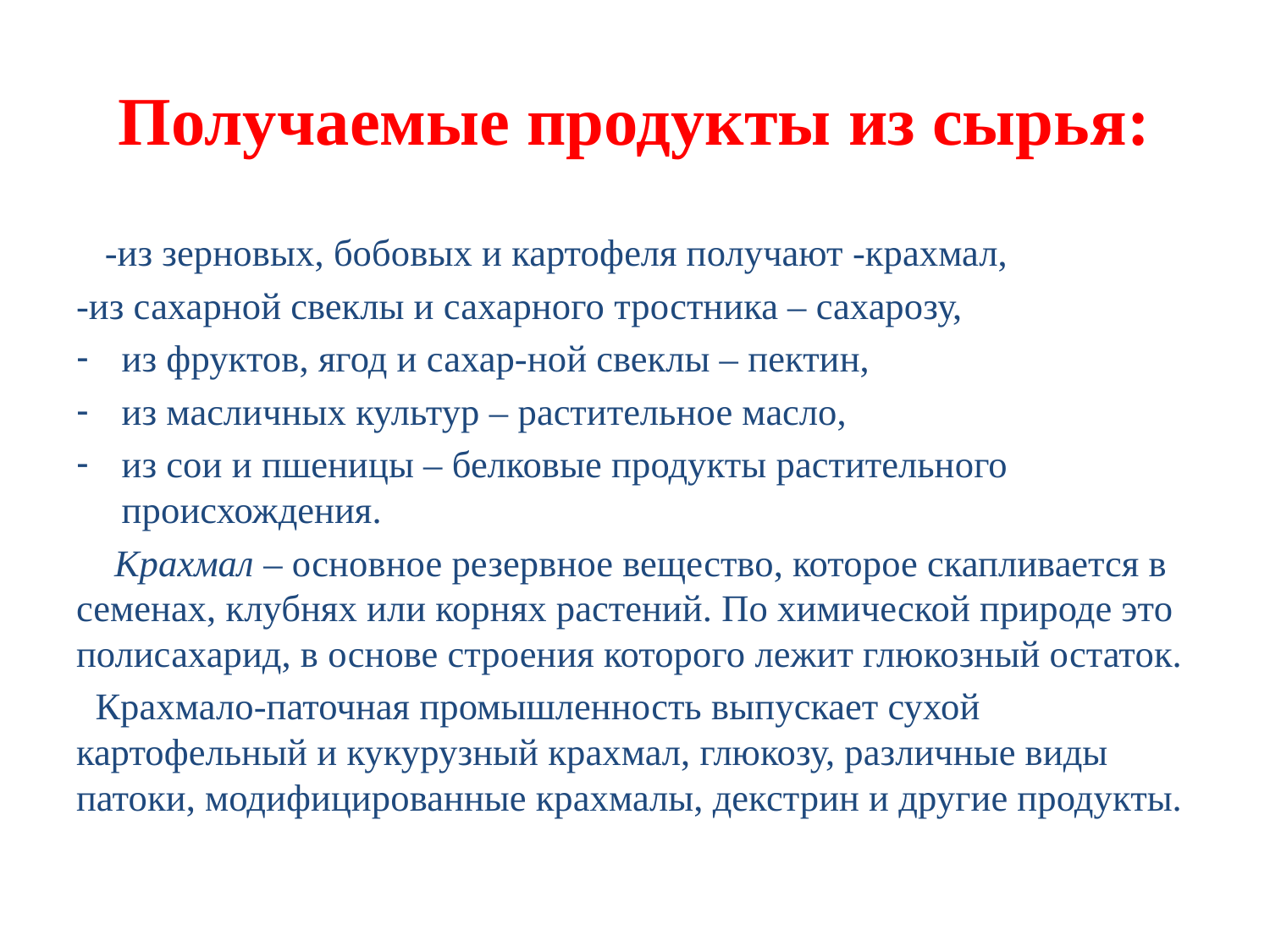

# Получаемые продукты из сырья:
   -из зерновых, бобовых и картофеля получают -крахмал,
-из сахарной свеклы и сахарного тростника – сахарозу,
из фруктов, ягод и сахар-ной свеклы – пектин,
из масличных культур – растительное масло,
из сои и пшеницы – белковые продукты растительного происхождения.
    Крахмал – основное резервное вещество, которое скапливается в семенах, клубнях или корнях растений. По химической природе это полисахарид, в основе строения которого лежит глюкозный остаток.
  Крахмало-паточная промышленность выпускает сухой картофельный и кукурузный крахмал, глюкозу, различные виды патоки, модифицированные крахмалы, декстрин и другие продукты.